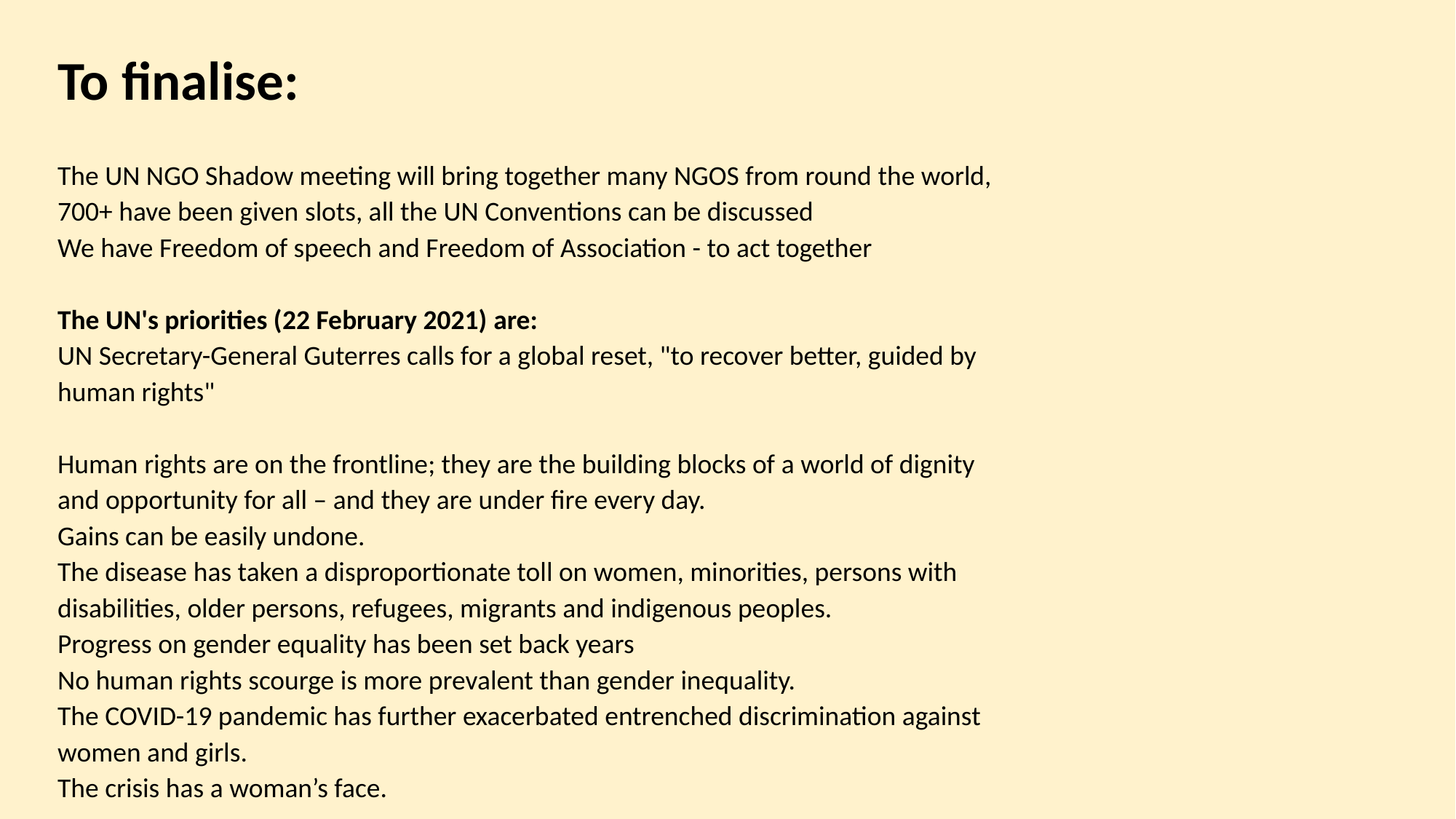

To finalise:

The UN NGO Shadow meeting will bring together many NGOS from round the world, 700+ have been given slots, all the UN Conventions can be discussed
We have Freedom of speech and Freedom of Association - to act together

The UN's priorities (22 February 2021) are:
UN Secretary-General Guterres calls for a global reset, "to recover better, guided by human rights"

Human rights are on the frontline; they are the building blocks of a world of dignity and opportunity for all – and they are under fire every day.
Gains can be easily undone.
The disease has taken a disproportionate toll on women, minorities, persons with disabilities, older persons, refugees, migrants and indigenous peoples.
Progress on gender equality has been set back years
No human rights scourge is more prevalent than gender inequality.
The COVID-19 pandemic has further exacerbated entrenched discrimination against women and girls.
The crisis has a woman’s face.